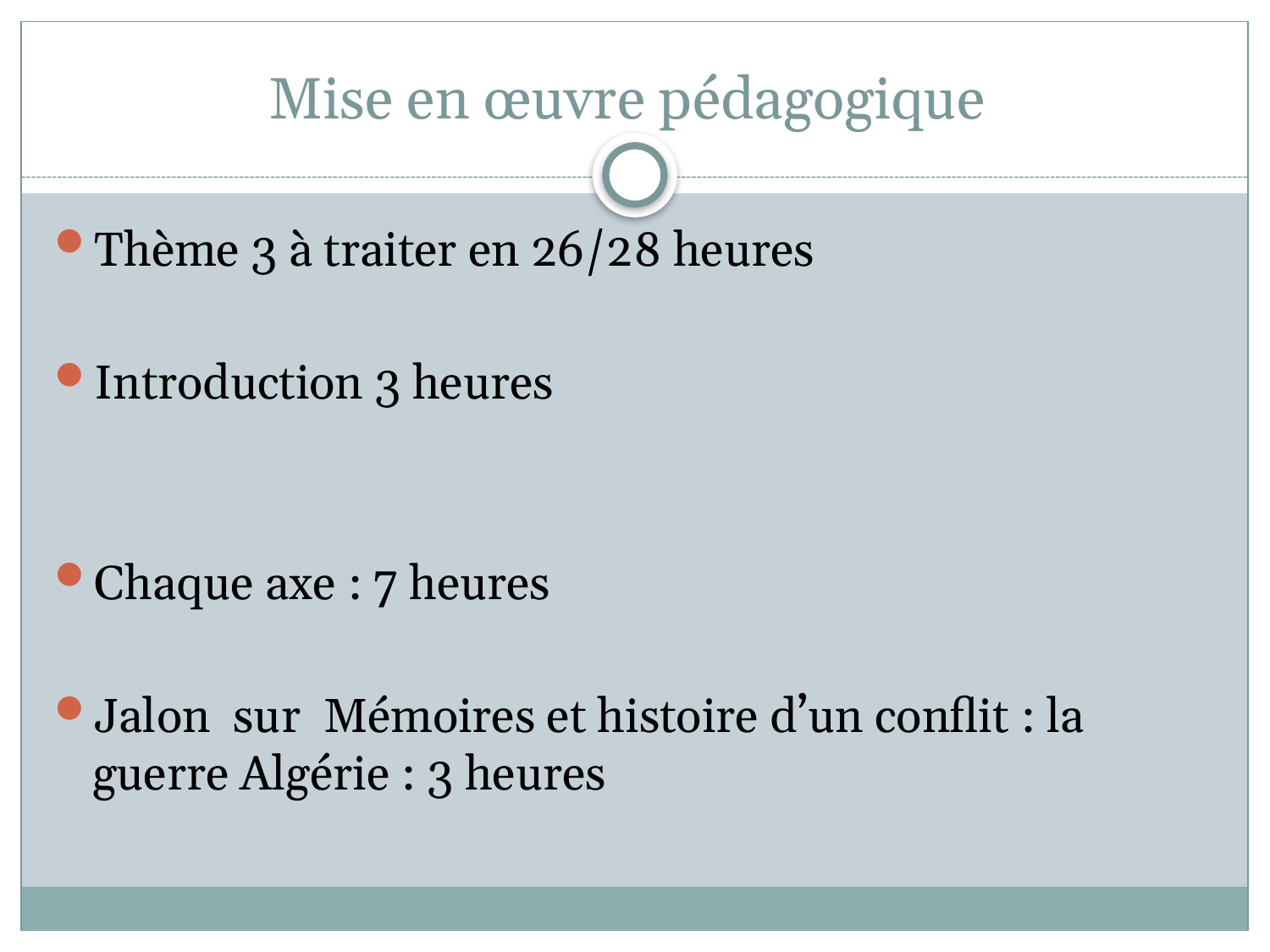

# Mise en œuvre pédagogique
Thème 3 à traiter en 26/28 heures

Introduction 3 heures

Chaque axe : 7 heures

Jalon  sur  Mémoires et histoire d’un conflit : la  guerre Algérie : 3 heures